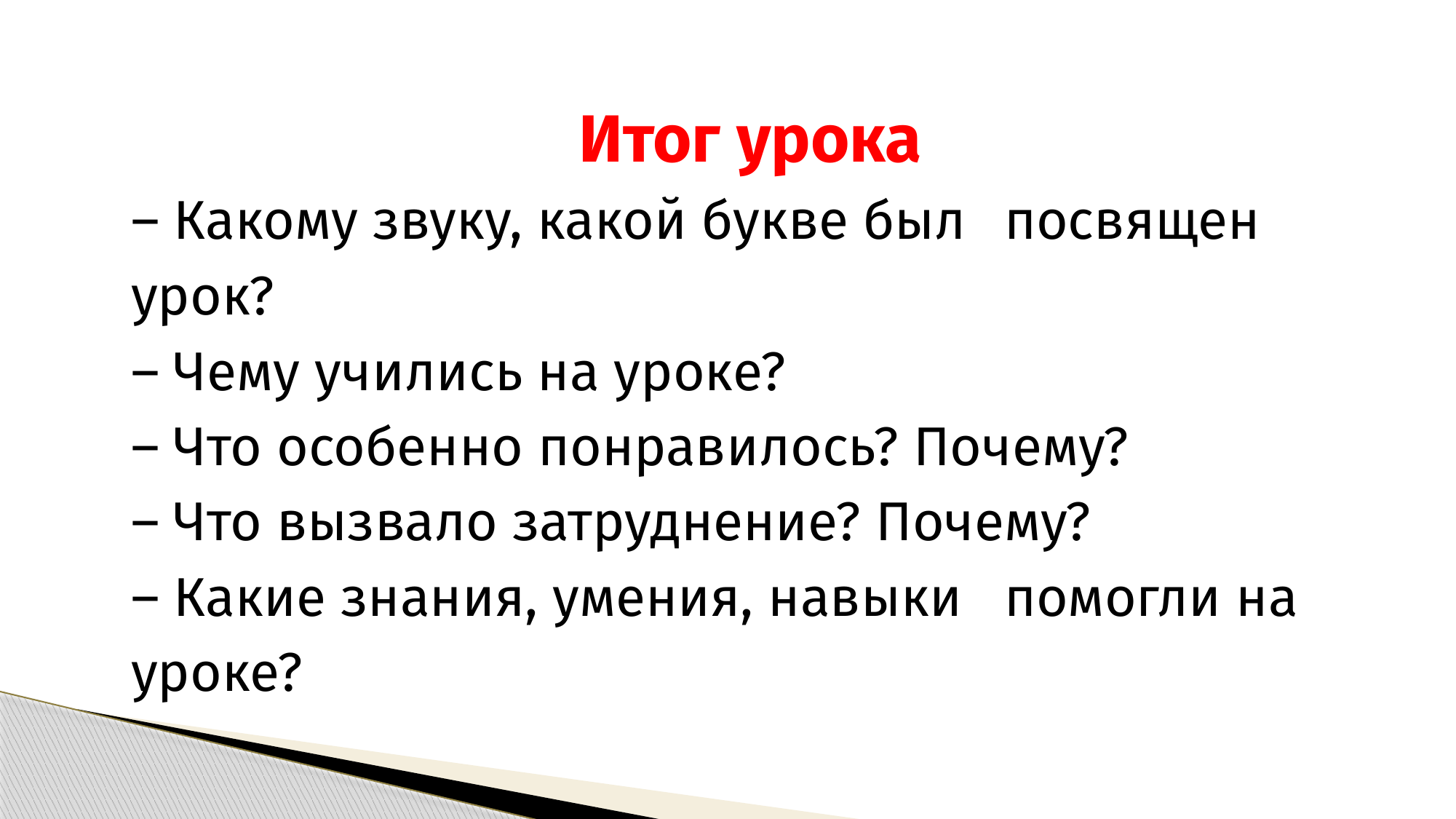

Итог урока
– Какому звуку, какой букве был 	посвящен урок?
– Чему учились на уроке?
– Что особенно понравилось? Почему?
– Что вызвало затруднение? Почему?
– Какие знания, умения, навыки 	помогли на уроке?